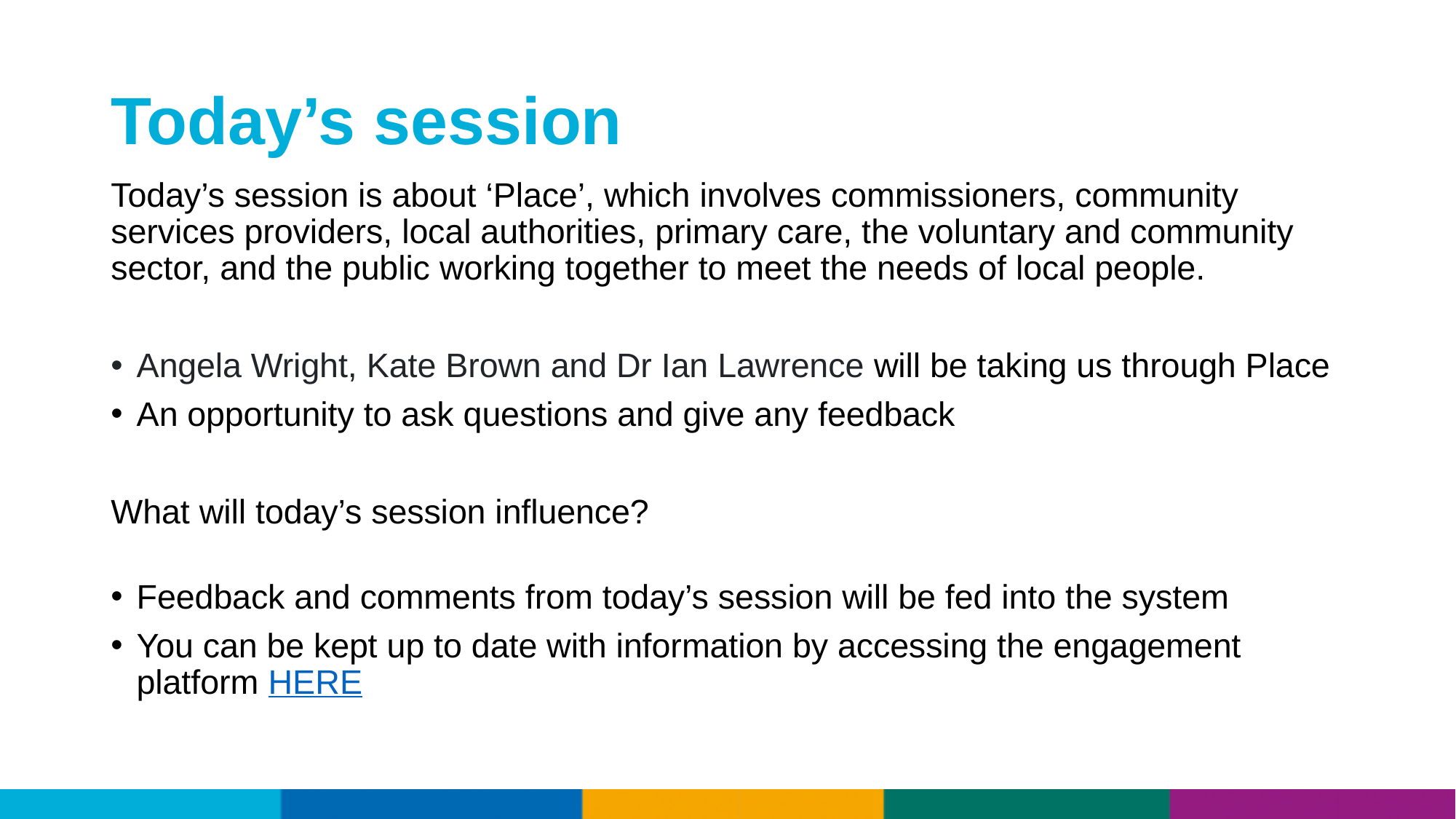

# Today’s session
Today’s session is about ‘Place’, which involves commissioners, community services providers, local authorities, primary care, the voluntary and community sector, and the public working together to meet the needs of local people.

Angela Wright, Kate Brown and Dr Ian Lawrence will be taking us through Place
An opportunity to ask questions and give any feedback

What will today’s session influence?
Feedback and comments from today’s session will be fed into the system
You can be kept up to date with information by accessing the engagement platform HERE